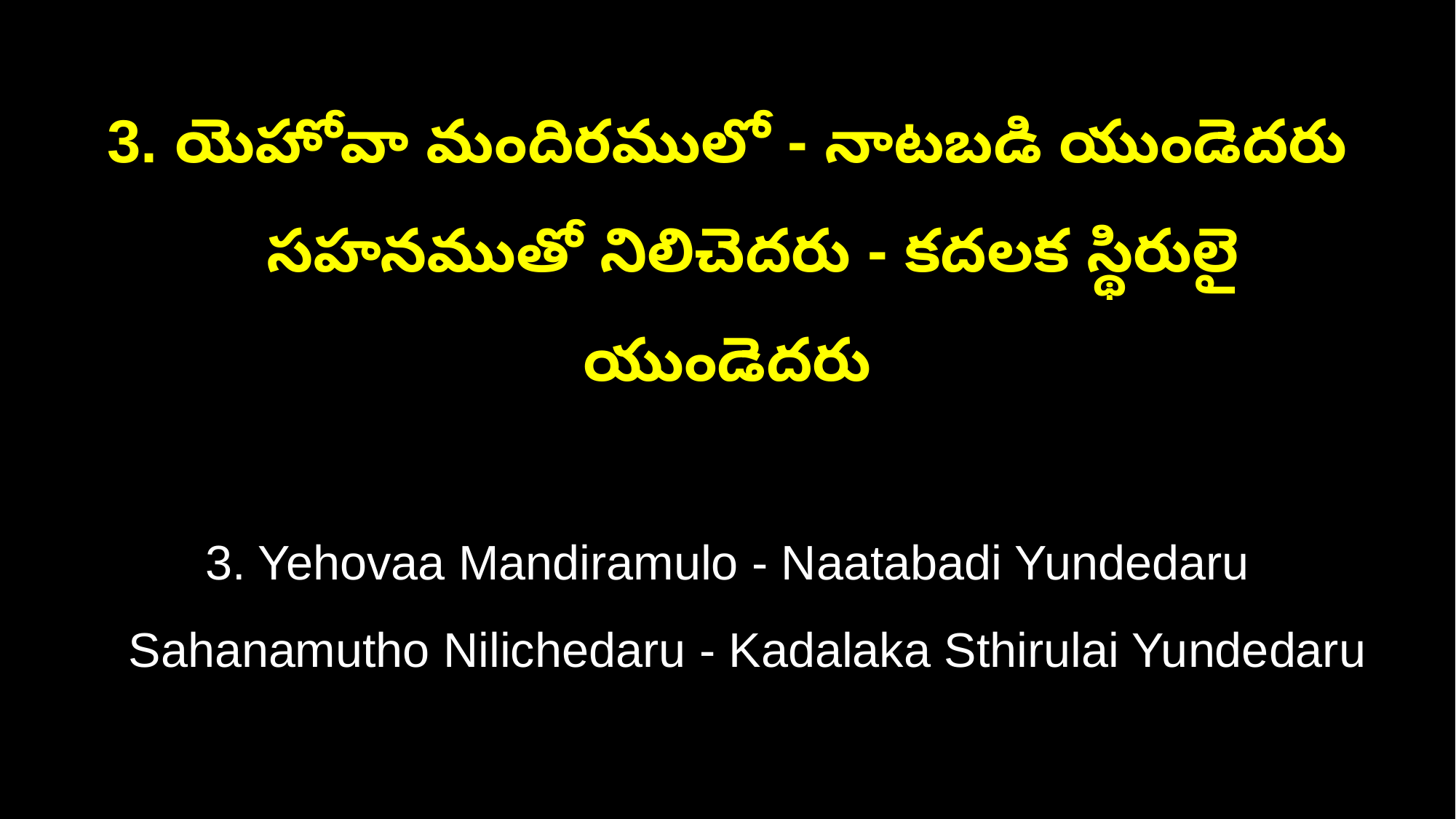

3. యెహోవా మందిరములో - నాటబడి యుండెదరు
   సహనముతో నిలిచెదరు - కదలక స్థిరులై యుండెదరు
3. Yehovaa Mandiramulo - Naatabadi Yundedaru
   Sahanamutho Nilichedaru - Kadalaka Sthirulai Yundedaru